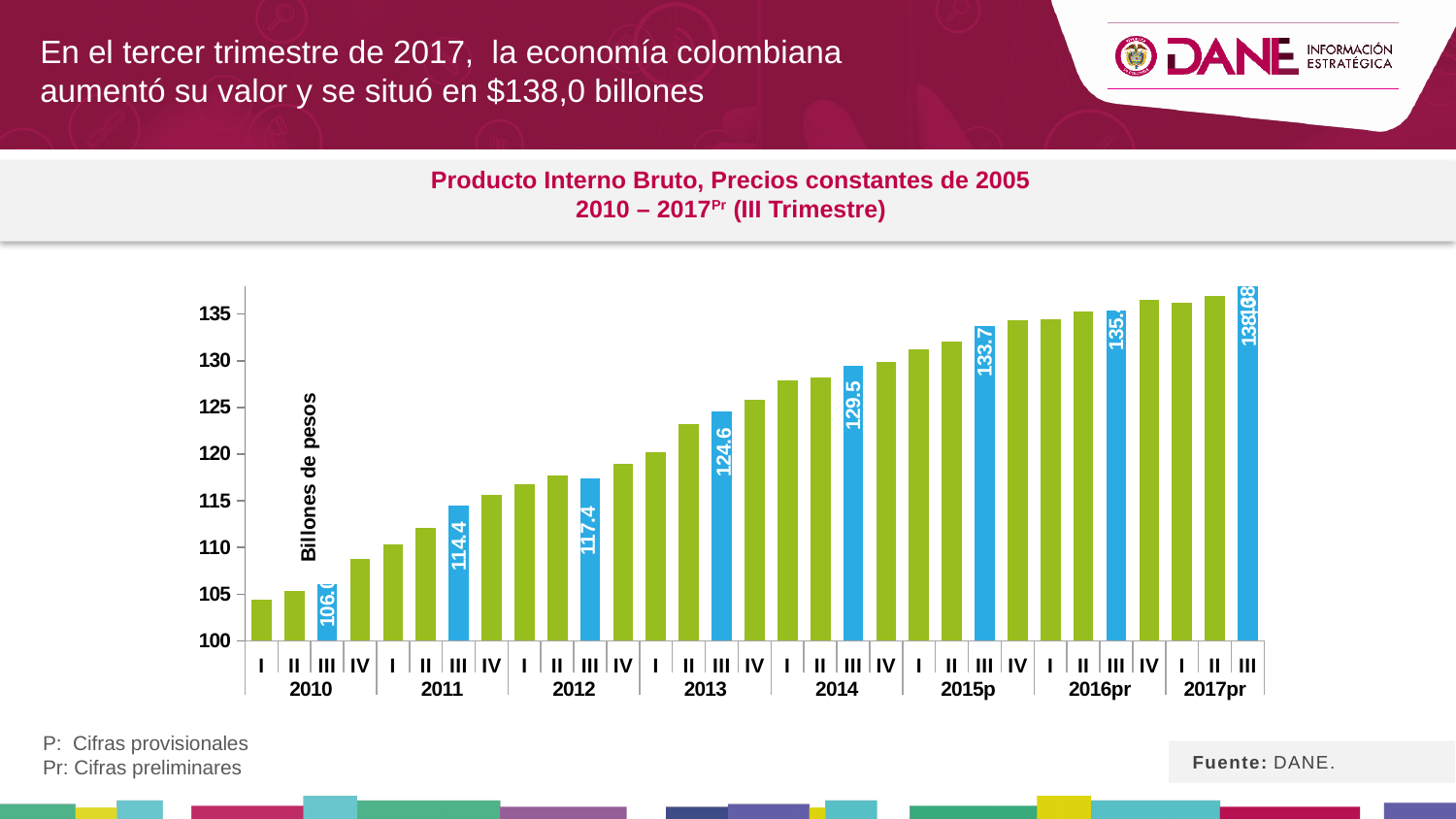

En el tercer trimestre de 2017,  la economía colombiana aumentó su valor y se situó en $138,0 billones
Producto Interno Bruto, Precios constantes de 2005
2010 – 2017Pr (III Trimestre)

### Chart

| Category |  |
|---|---|
| I | 104.446 |
| II | 105.381 |
| III | 106.036 |
| IV | 108.736 |
| I | 110.357 |
| II | 112.126 |
| III | 114.44 |
| IV | 115.655 |
| I | 116.74 |
| II | 117.714 |
| III | 117.428 |
| IV | 118.998 |
| I | 120.161 |
| II | 123.263 |
| III | 124.57 |
| IV | 125.837 |
| I | 127.923 |
| II | 128.224 |
| III | 129.49 |
| IV | 129.891 |
| I | 131.202 |
| II | 132.031 |
| III | 133.708 |
| IV | 134.321 |
| I | 134.473 |
| II | 135.281 |
| III | 135.374 |
| IV | 136.547 |
| I | 136.201 |
| II | 136.936 |
| III | 138.021 |
P:  Cifras provisionales
Pr: Cifras preliminares

Fuente: DANE.